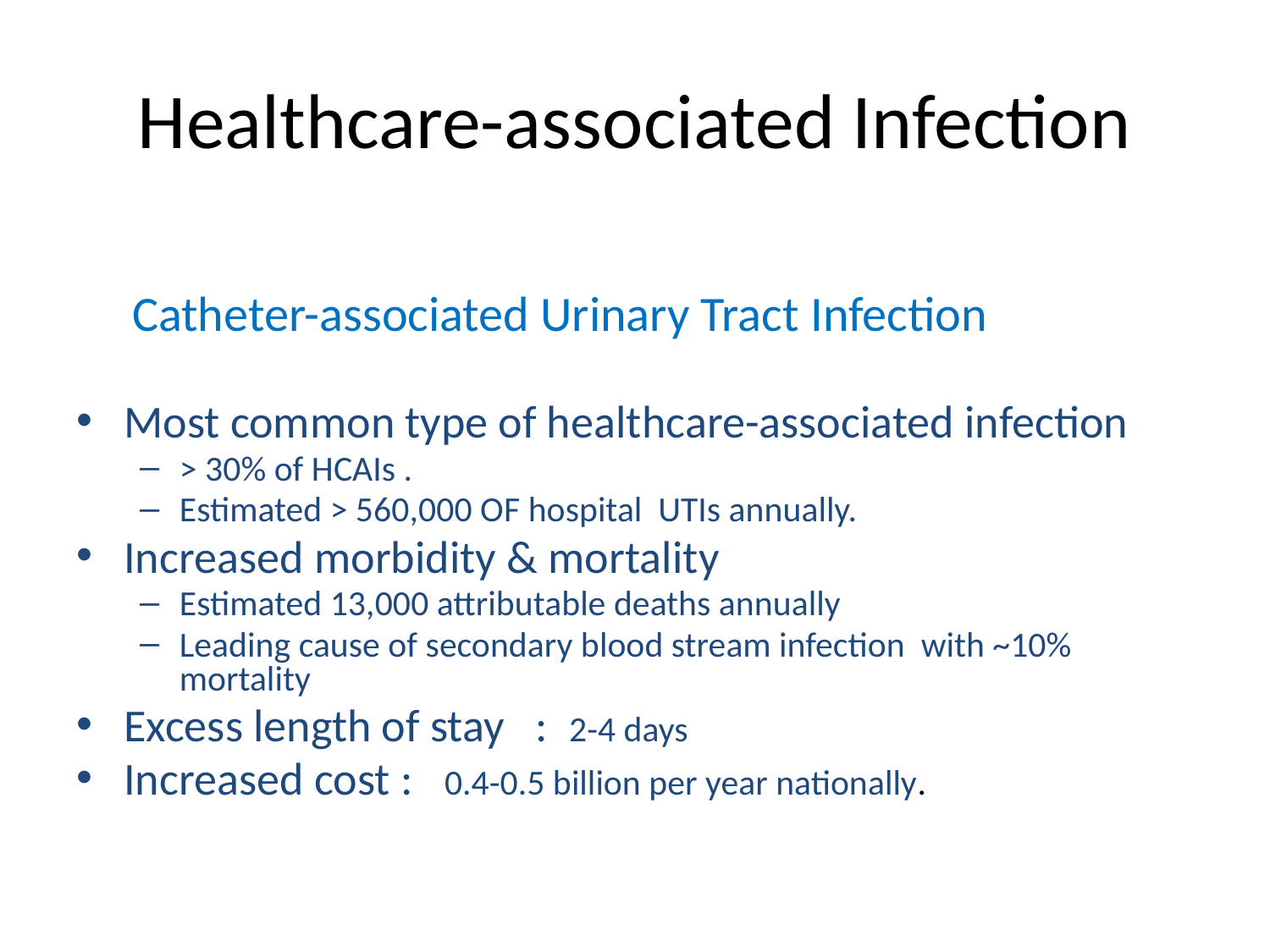

# Healthcare-associated Infection

     Catheter-associated Urinary Tract Infection

Most common type of healthcare-associated infection
> 30% of HCAIs .
Estimated > 560,000 OF hospital  UTIs annually.
Increased morbidity & mortality
Estimated 13,000 attributable deaths annually
Leading cause of secondary blood stream infection  with ~10% mortality
Excess length of stay   :  2-4 days
Increased cost :   0.4-0.5 billion per year nationally.